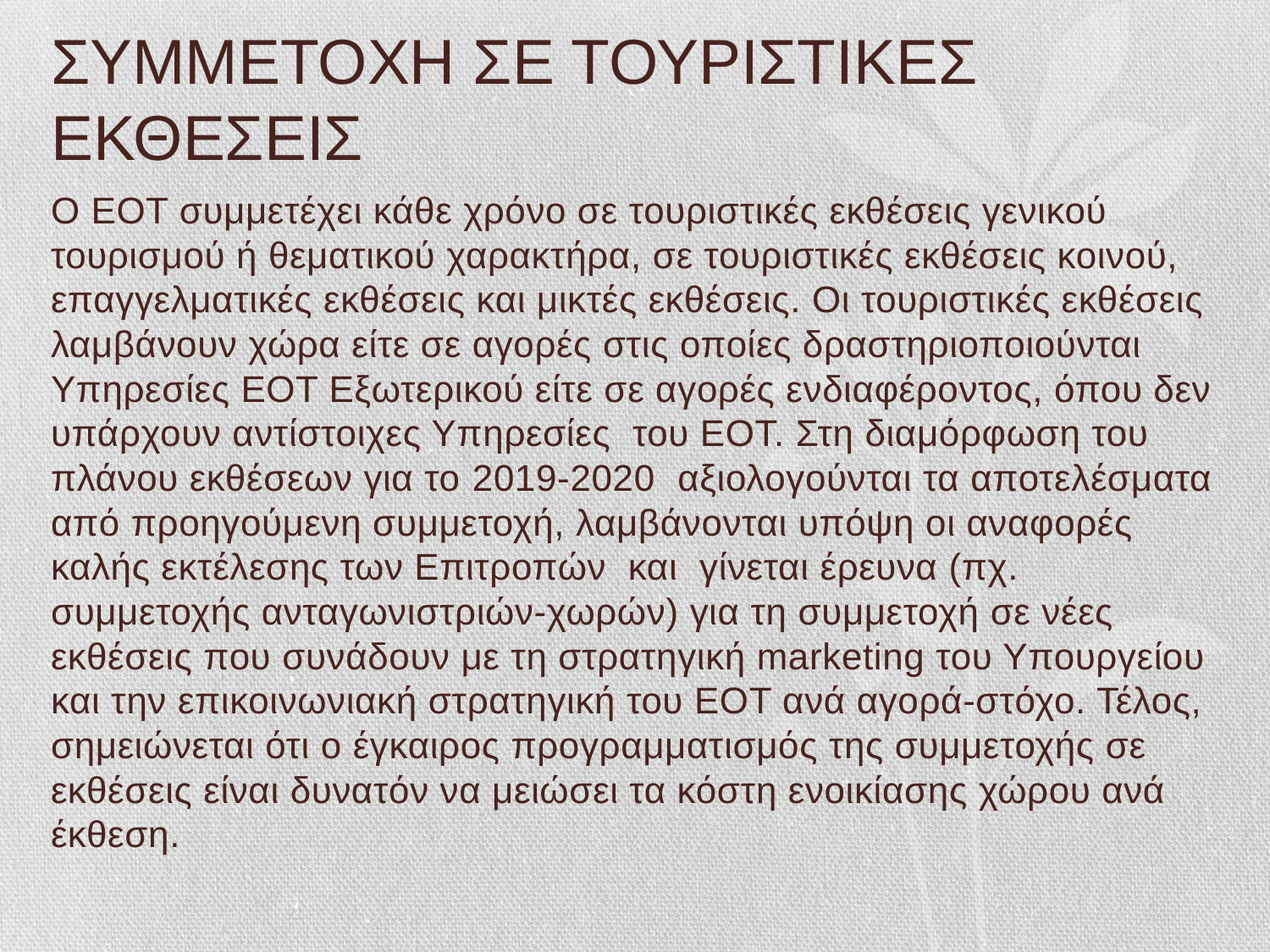

# ΣΥΜΜΕΤΟΧΗ ΣΕ ΤΟΥΡΙΣΤΙΚΕΣ ΕΚΘΕΣΕΙΣ
Ο ΕΟΤ συμμετέχει κάθε χρόνο σε τουριστικές εκθέσεις γενικού τουρισμού ή θεματικού χαρακτήρα, σε τουριστικές εκθέσεις κοινού, επαγγελματικές εκθέσεις και μικτές εκθέσεις. Οι τουριστικές εκθέσεις λαμβάνουν χώρα είτε σε αγορές στις οποίες δραστηριοποιούνται Υπηρεσίες ΕΟΤ Εξωτερικού είτε σε αγορές ενδιαφέροντος, όπου δεν υπάρχουν αντίστοιχες Υπηρεσίες  του ΕΟΤ. Στη διαμόρφωση του πλάνου εκθέσεων για το 2019-2020  αξιολογούνται τα αποτελέσματα από προηγούμενη συμμετοχή, λαμβάνονται υπόψη οι αναφορές καλής εκτέλεσης των Επιτροπών  και  γίνεται έρευνα (πχ. συμμετοχής ανταγωνιστριών-χωρών) για τη συμμετοχή σε νέες εκθέσεις που συνάδουν με τη στρατηγική marketing του Υπουργείου και την επικοινωνιακή στρατηγική του ΕΟΤ ανά αγορά-στόχο. Τέλος, σημειώνεται ότι ο έγκαιρος προγραμματισμός της συμμετοχής σε εκθέσεις είναι δυνατόν να μειώσει τα κόστη ενοικίασης χώρου ανά έκθεση.